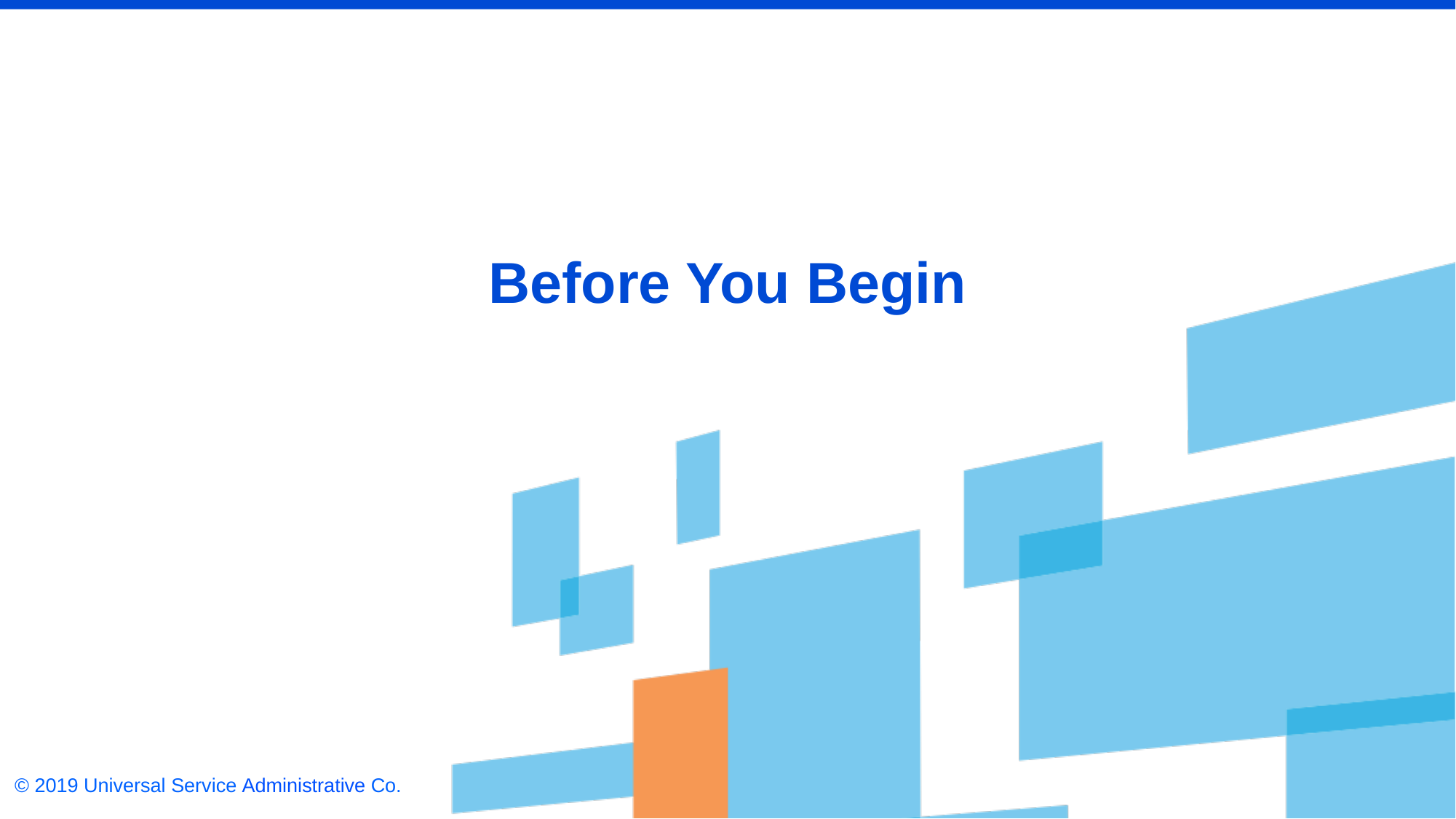

# Before You Begin
© 2019 Universal Service Administrative Co.